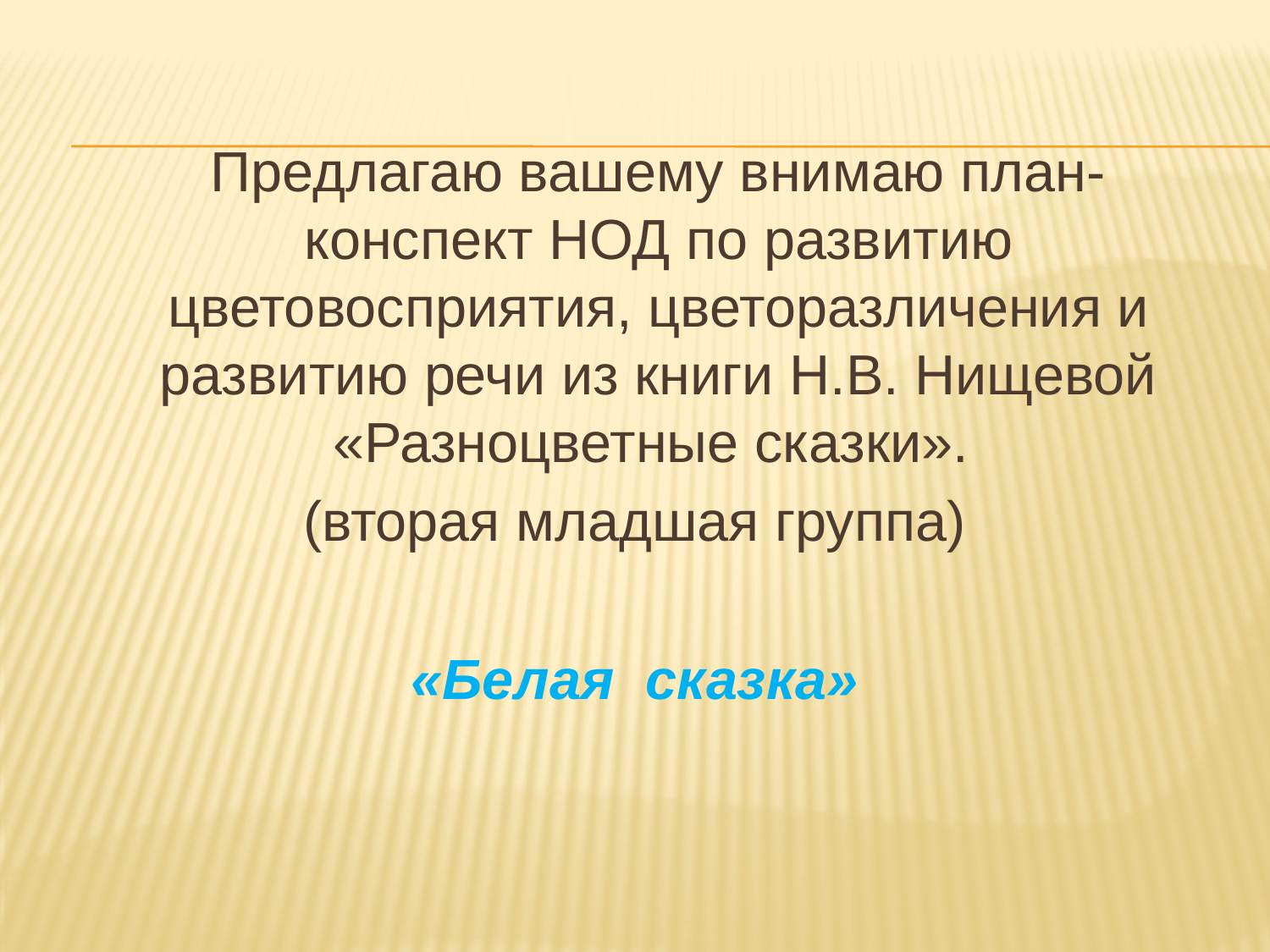

Предлагаю вашему внимаю план-конспект НОД по развитию цветовосприятия, цветоразличения и развитию речи из книги Н.В. Нищевой «Разноцветные сказки».
(вторая младшая группа)

«Белая  сказка»